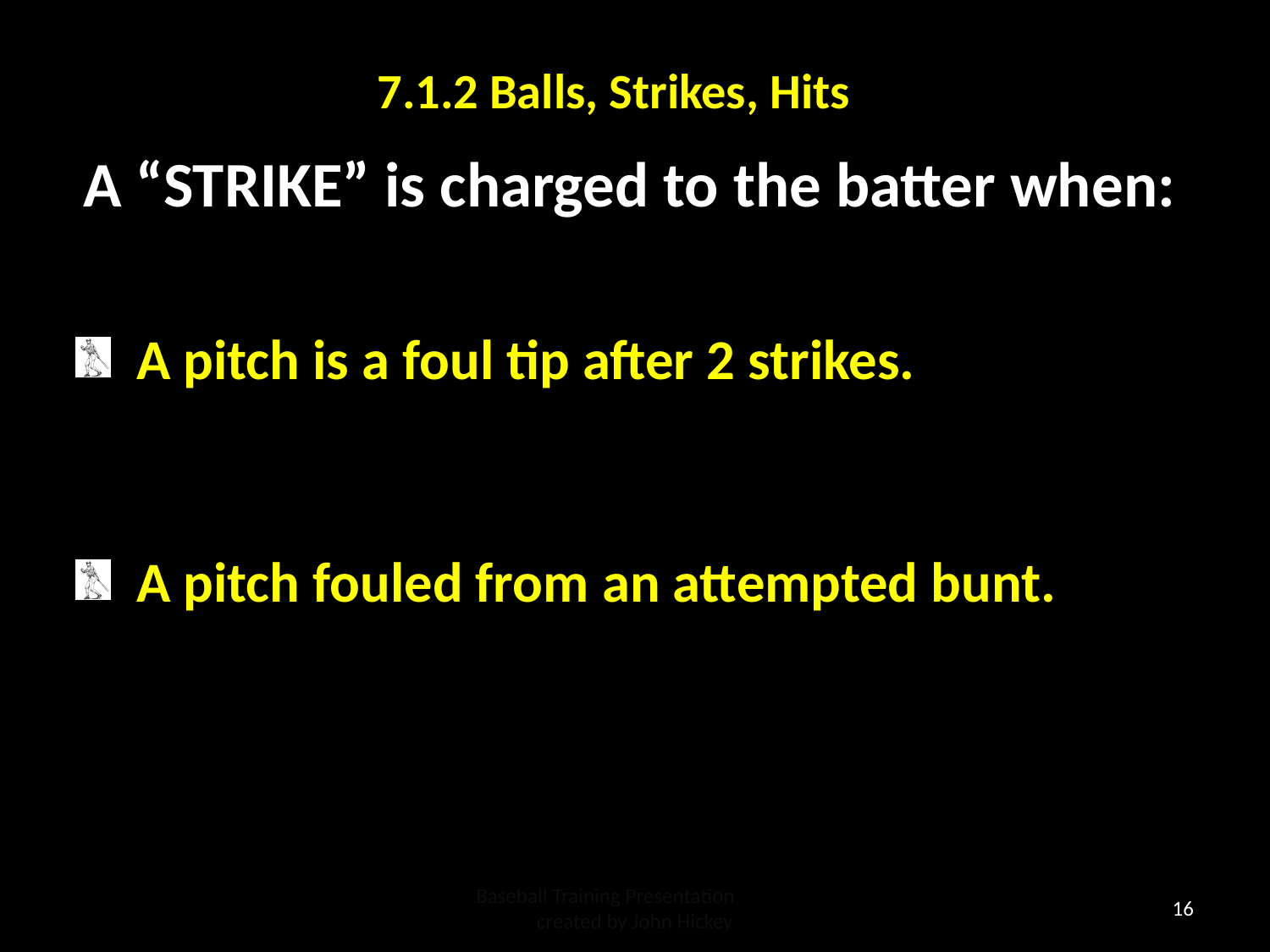

7.1.2 Balls, Strikes, Hits
A “STRIKE” is charged to the batter when:
 A pitch is a foul tip after 2 strikes.
 A pitch fouled from an attempted bunt.
Baseball Training Presentation             created by John Hickey
16